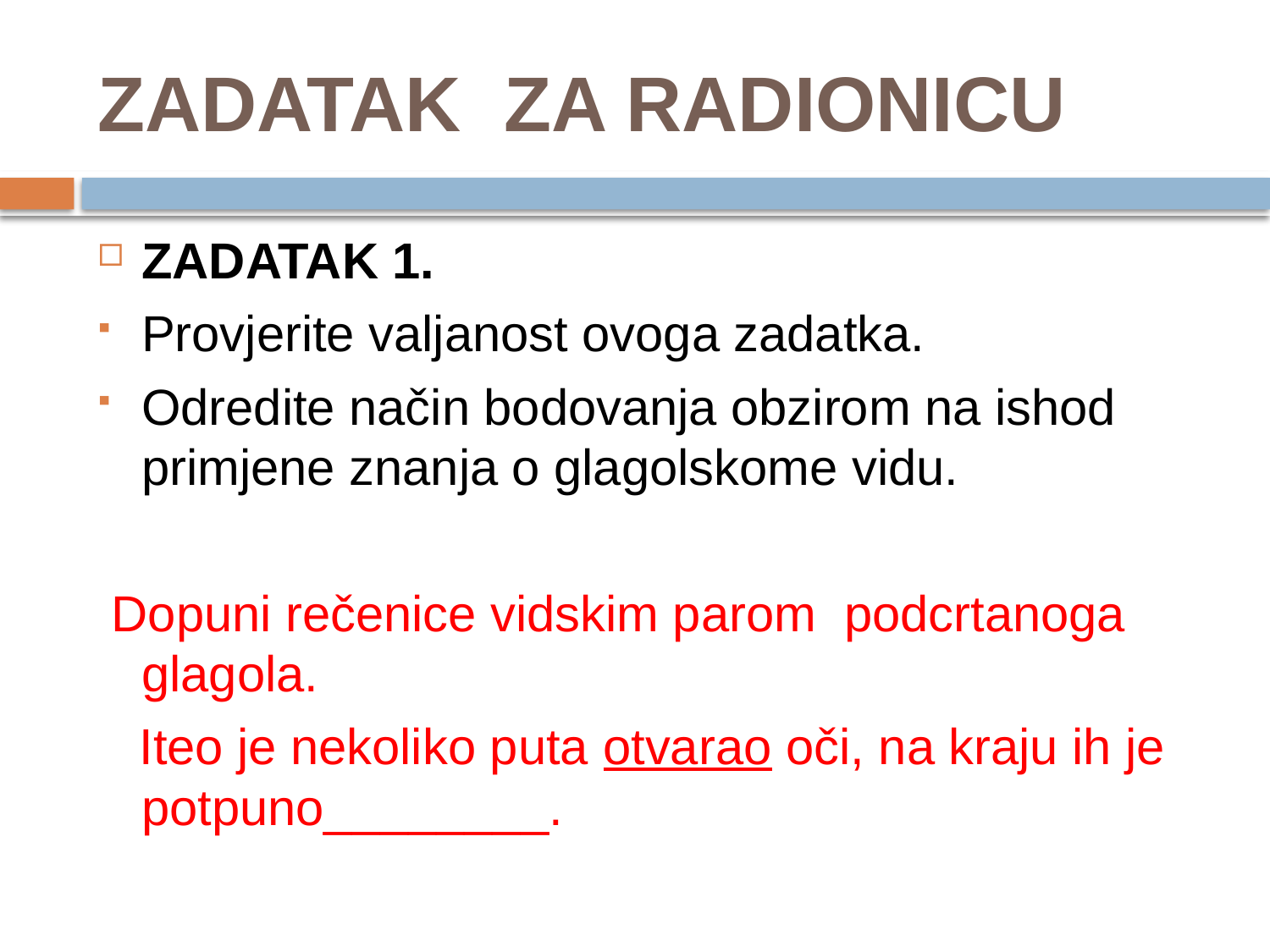

# ZADATAK  ZA RADIONICU
ZADATAK 1.
Provjerite valjanost ovoga zadatka.
Odredite način bodovanja obzirom na ishod primjene znanja o glagolskome vidu.

 Dopuni rečenice vidskim parom  podcrtanoga glagola.
   Iteo je nekoliko puta otvarao oči, na kraju ih je potpuno________.